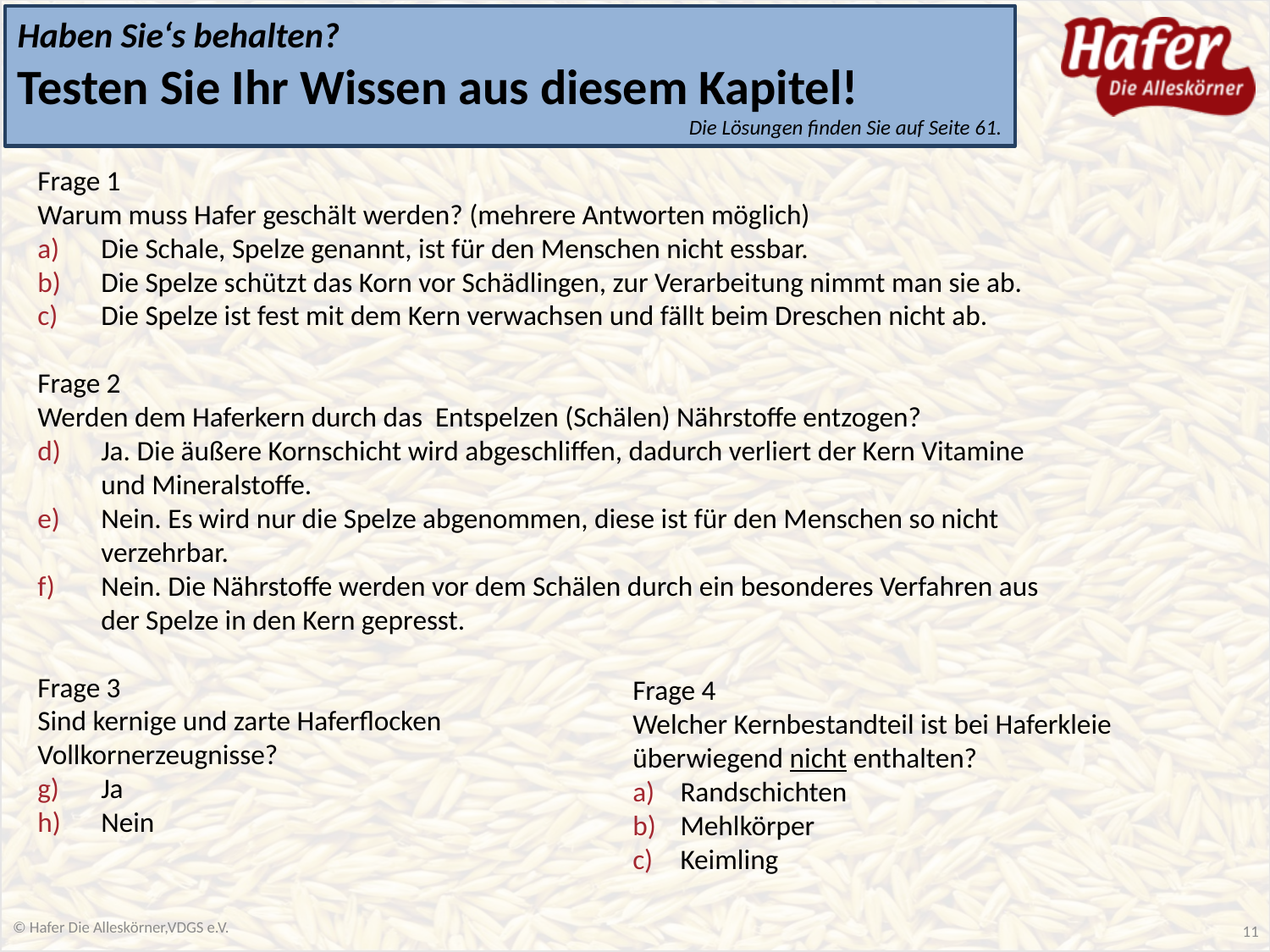

Haben Sie‘s behalten?
Testen Sie Ihr Wissen aus diesem Kapitel!
Die Lösungen finden Sie auf Seite 61.
Frage 1
Warum muss Hafer geschält werden? (mehrere Antworten möglich)
Die Schale, Spelze genannt, ist für den Menschen nicht essbar.
Die Spelze schützt das Korn vor Schädlingen, zur Verarbeitung nimmt man sie ab.
Die Spelze ist fest mit dem Kern verwachsen und fällt beim Dreschen nicht ab.

Frage 2
Werden dem Haferkern durch das  Entspelzen (Schälen) Nährstoffe entzogen?
Ja. Die äußere Kornschicht wird abgeschliffen, dadurch verliert der Kern Vitamine und Mineralstoffe.
Nein. Es wird nur die Spelze abgenommen, diese ist für den Menschen so nicht verzehrbar.
Nein. Die Nährstoffe werden vor dem Schälen durch ein besonderes Verfahren aus der Spelze in den Kern gepresst.

Frage 3
Sind kernige und zarte Haferflocken
Vollkornerzeugnisse?
Ja
Nein

Frage 4
Welcher Kernbestandteil ist bei Haferkleie
überwiegend nicht enthalten?
Randschichten
Mehlkörper
Keimling

© Hafer Die Alleskörner,VDGS e.V.
11